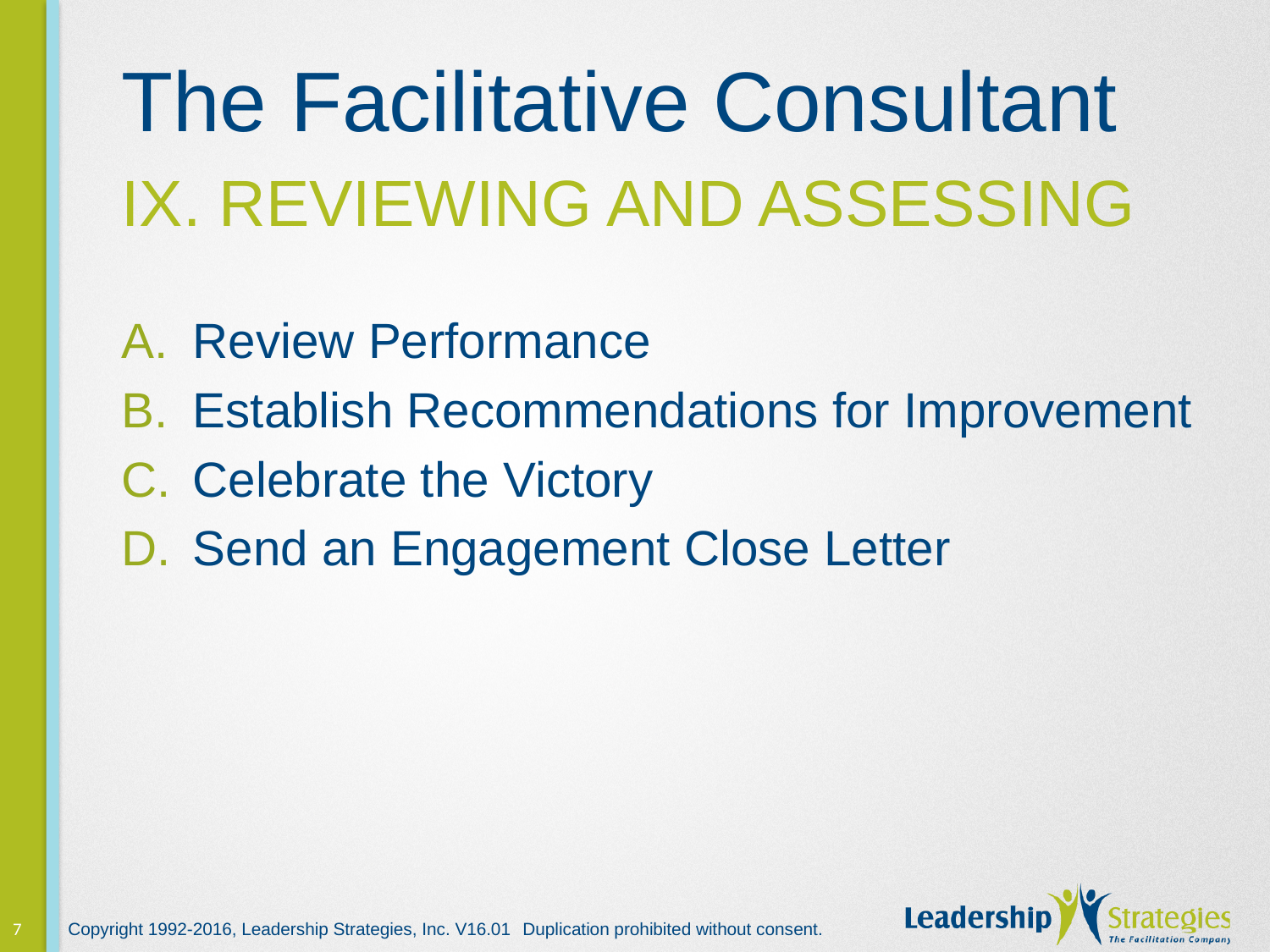

# The Facilitative Consultant
IX. REVIEWING AND ASSESSING
Review Performance
Establish Recommendations for Improvement
Celebrate the Victory
Send an Engagement Close Letter

7